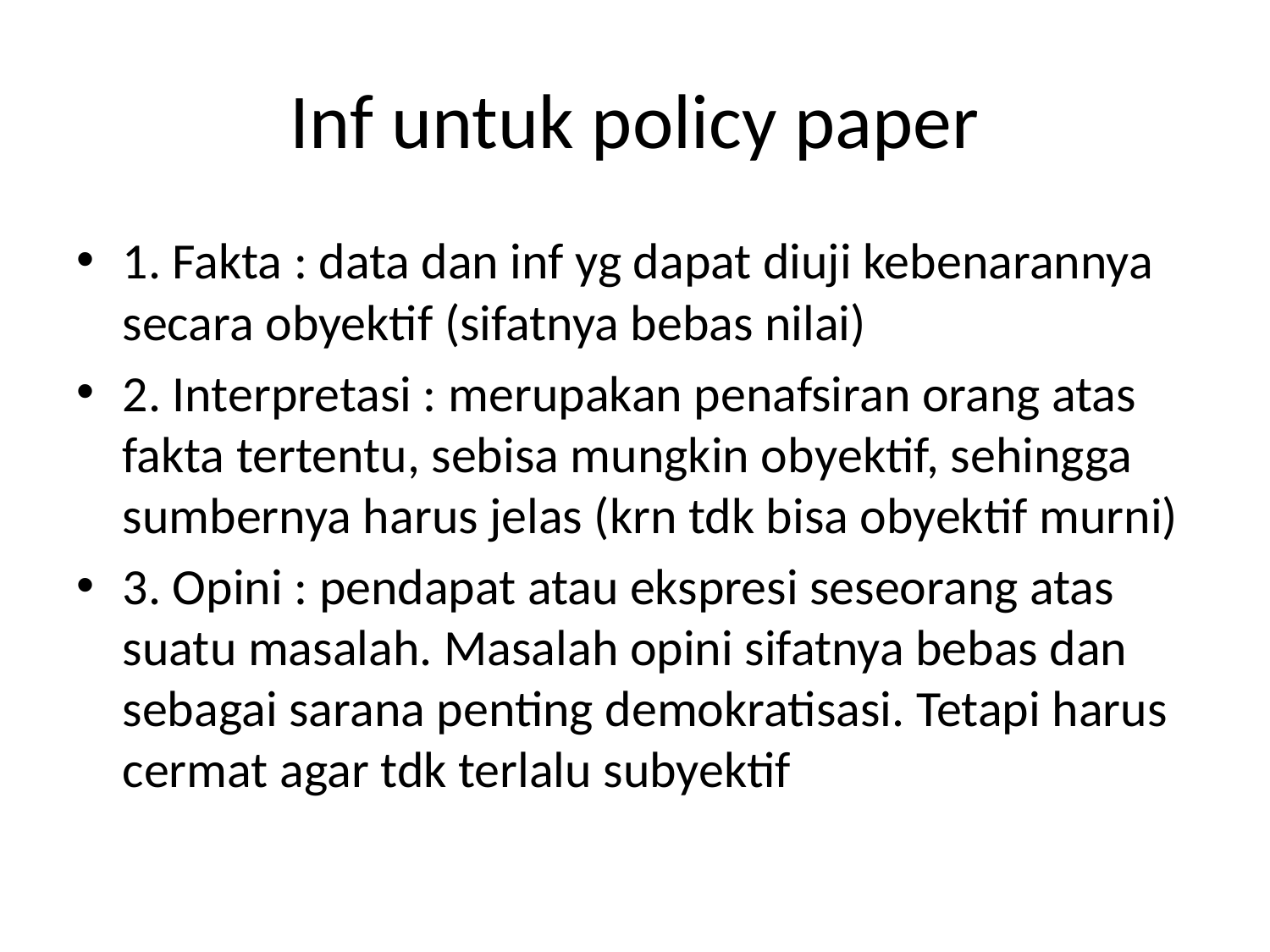

# Inf untuk policy paper
1. Fakta : data dan inf yg dapat diuji kebenarannya secara obyektif (sifatnya bebas nilai)
2. Interpretasi : merupakan penafsiran orang atas fakta tertentu, sebisa mungkin obyektif, sehingga sumbernya harus jelas (krn tdk bisa obyektif murni)
3. Opini : pendapat atau ekspresi seseorang atas suatu masalah. Masalah opini sifatnya bebas dan sebagai sarana penting demokratisasi. Tetapi harus cermat agar tdk terlalu subyektif